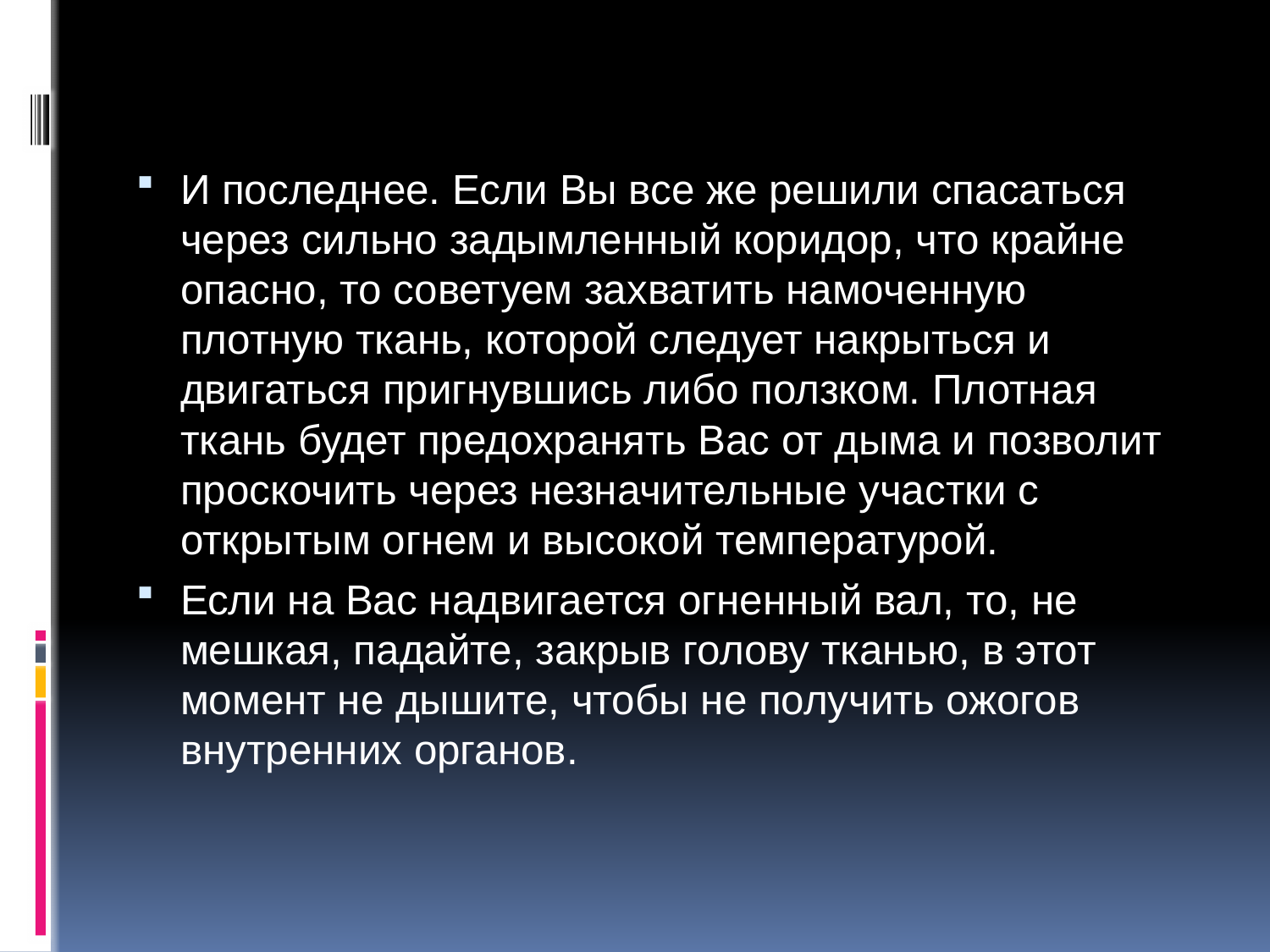

И последнее. Если Вы все же решили спасаться через сильно задымленный коридор, что крайне опасно, то советуем захватить намоченную плотную ткань, которой следует накрыться и двигаться пригнувшись либо ползком. Плотная ткань будет предохранять Вас от дыма и позволит проскочить через незначительные участки с открытым огнем и высокой температурой.
Если на Вас надвигается огненный вал, то, не мешкая, падайте, закрыв голову тканью, в этот момент не дышите, чтобы не получить ожогов внутренних органов.